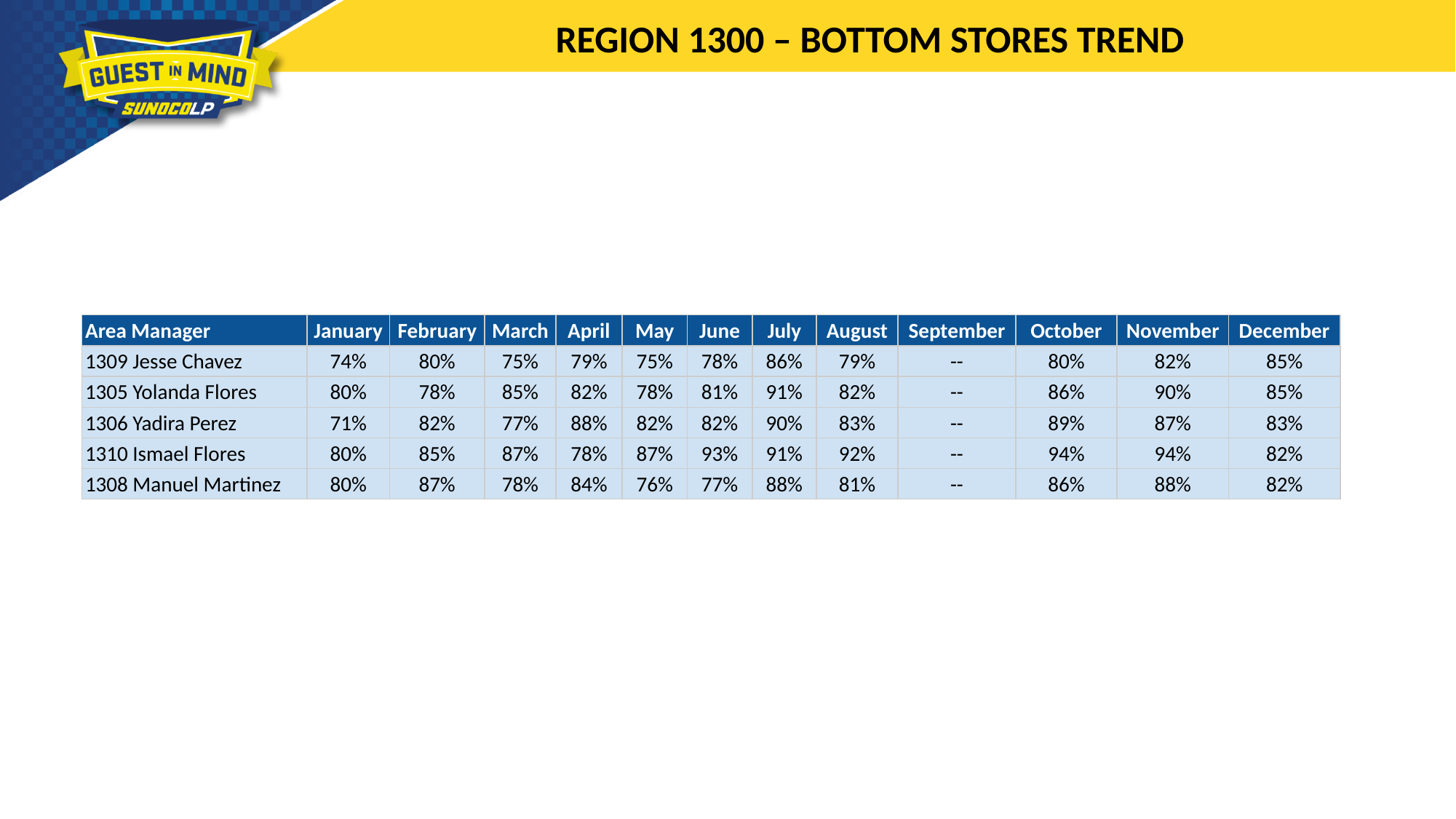

REGION 1300 – BOTTOM STORES TREND
| Area Manager | January | February | March | April | May | June | July | August | September | October | November | December |
| --- | --- | --- | --- | --- | --- | --- | --- | --- | --- | --- | --- | --- |
| 1309 Jesse Chavez | 74% | 80% | 75% | 79% | 75% | 78% | 86% | 79% | -- | 80% | 82% | 85% |
| 1305 Yolanda Flores | 80% | 78% | 85% | 82% | 78% | 81% | 91% | 82% | -- | 86% | 90% | 85% |
| 1306 Yadira Perez | 71% | 82% | 77% | 88% | 82% | 82% | 90% | 83% | -- | 89% | 87% | 83% |
| 1310 Ismael Flores | 80% | 85% | 87% | 78% | 87% | 93% | 91% | 92% | -- | 94% | 94% | 82% |
| 1308 Manuel Martinez | 80% | 87% | 78% | 84% | 76% | 77% | 88% | 81% | -- | 86% | 88% | 82% |